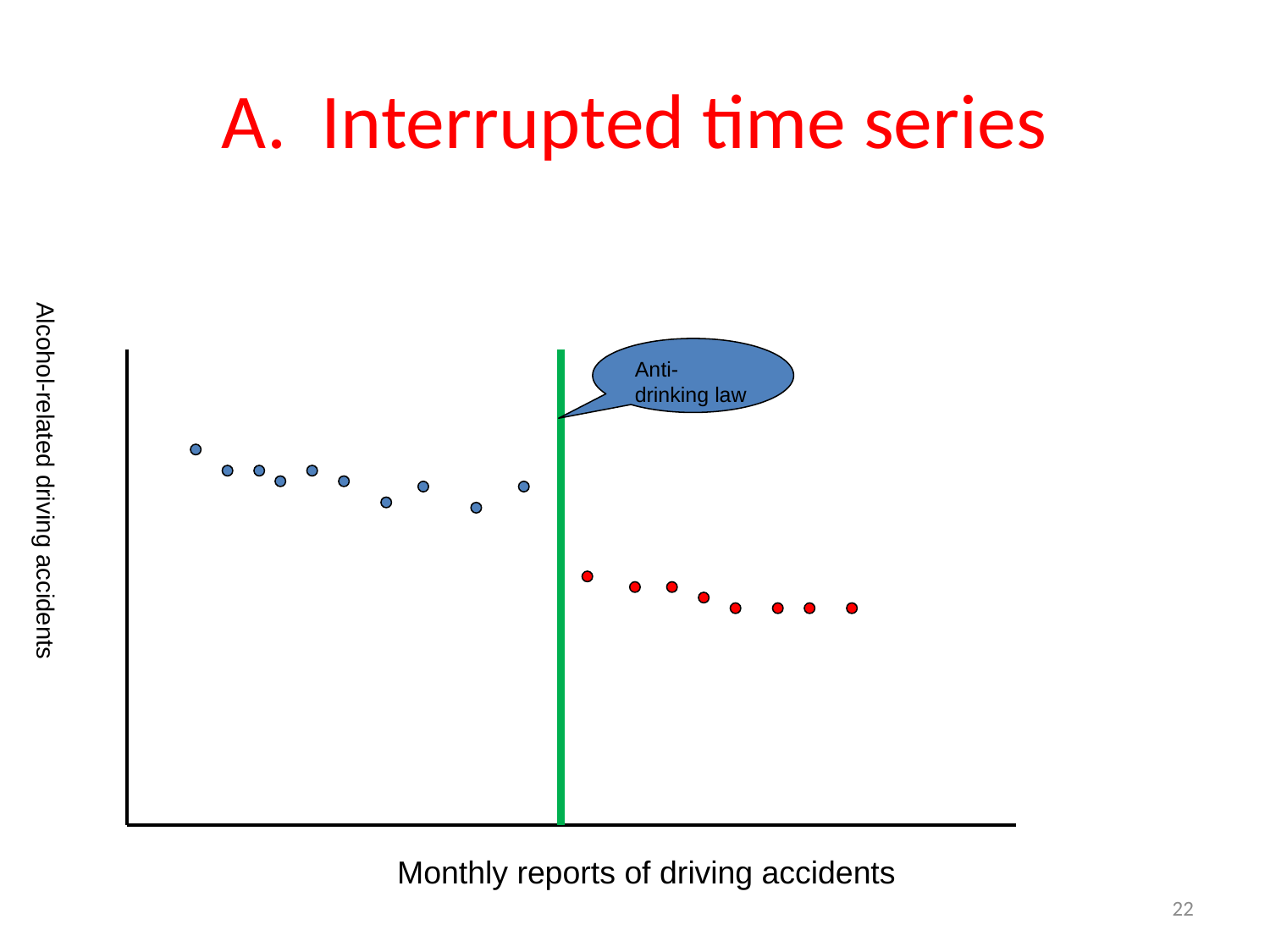

# A.  Interrupted time series

Alcohol-related driving accidents
Anti-drinking law

Monthly reports of driving accidents
22